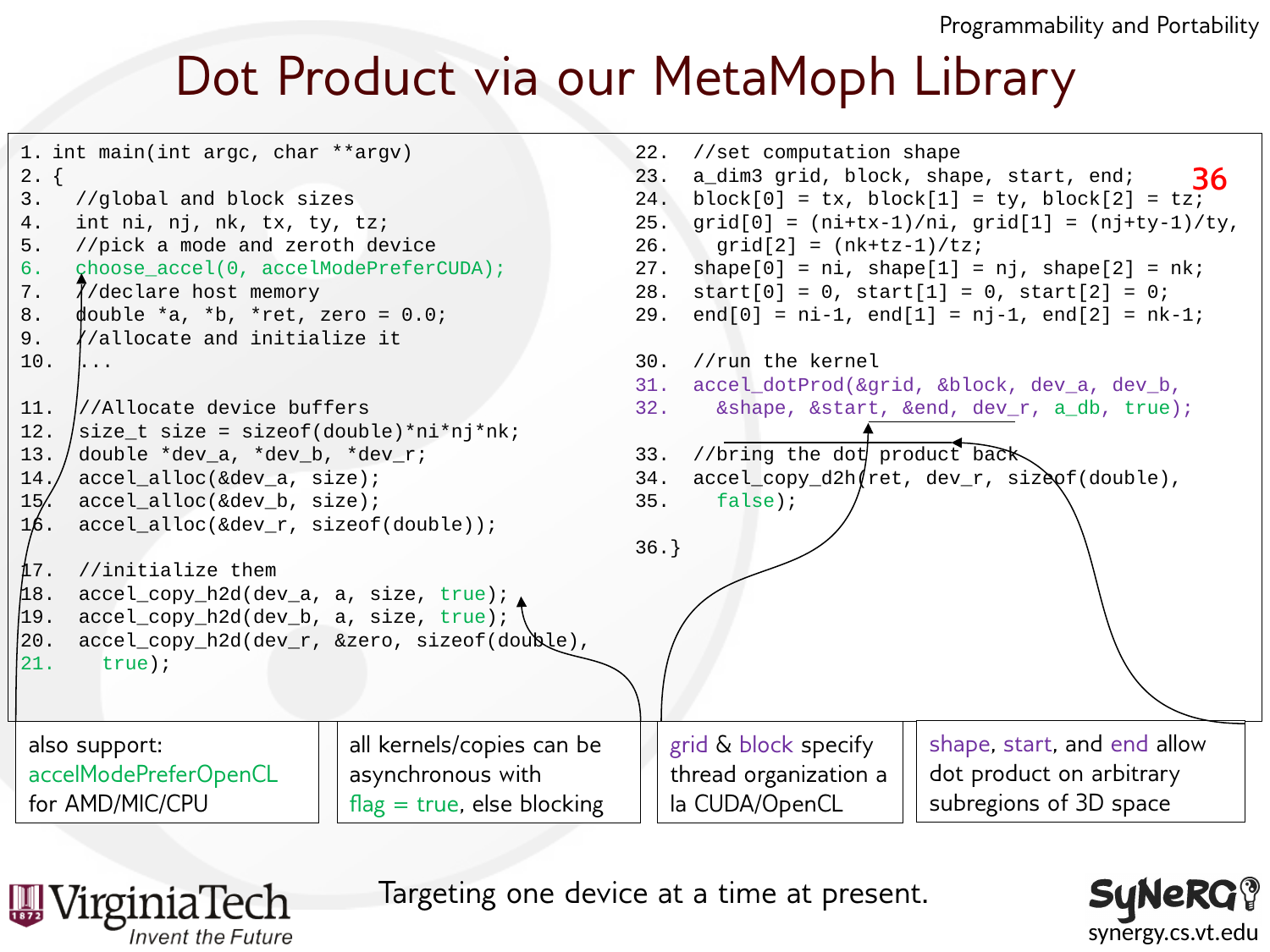

Programmability and Portability
# Dot Product via our MetaMoph Library
int main(int argc, char **argv)
{
  //global and block sizes
  int ni, nj, nk, tx, ty, tz;
  //pick a mode and zeroth device
  choose_accel(0, accelModePreferCUDA);
  //declare host memory
  double *a, *b, *ret, zero = 0.0;
  //allocate and initialize it
  ...

  //Allocate device buffers
  size_t size = sizeof(double)*ni*nj*nk;
  double *dev_a, *dev_b, *dev_r;
  accel_alloc(&dev_a, size);
  accel_alloc(&dev_b, size);
  accel_alloc(&dev_r, sizeof(double));

  //initialize them
  accel_copy_h2d(dev_a, a, size, true);
  accel_copy_h2d(dev_b, a, size, true);
  accel_copy_h2d(dev_r, &zero, sizeof(double),
    true);

  //set computation shape
  a_dim3 grid, block, shape, start, end;
  block[0] = tx, block[1] = ty, block[2] = tz;
  grid[0] = (ni+tx-1)/ni, grid[1] = (nj+ty-1)/ty,
    grid[2] = (nk+tz-1)/tz;
  shape[0] = ni, shape[1] = nj, shape[2] = nk;
  start[0] = 0, start[1] = 0, start[2] = 0;
  end[0] = ni-1, end[1] = nj-1, end[2] = nk-1;

  //run the kernel
  accel_dotProd(&grid, &block, dev_a, dev_b,
    &shape, &start, &end, dev_r, a_db, true);

  //bring the dot product back
  accel_copy_d2h(ret, dev_r, sizeof(double),
    false);

}

36
shape, start, and end allow dot product on arbitrary subregions of 3D space
also support: accelModePreferOpenCL
for AMD/MIC/CPU
all kernels/copies can be asynchronous with
flag = true, else blocking
grid & block specify thread organization a la CUDA/OpenCL
Targeting one device at a time at present.